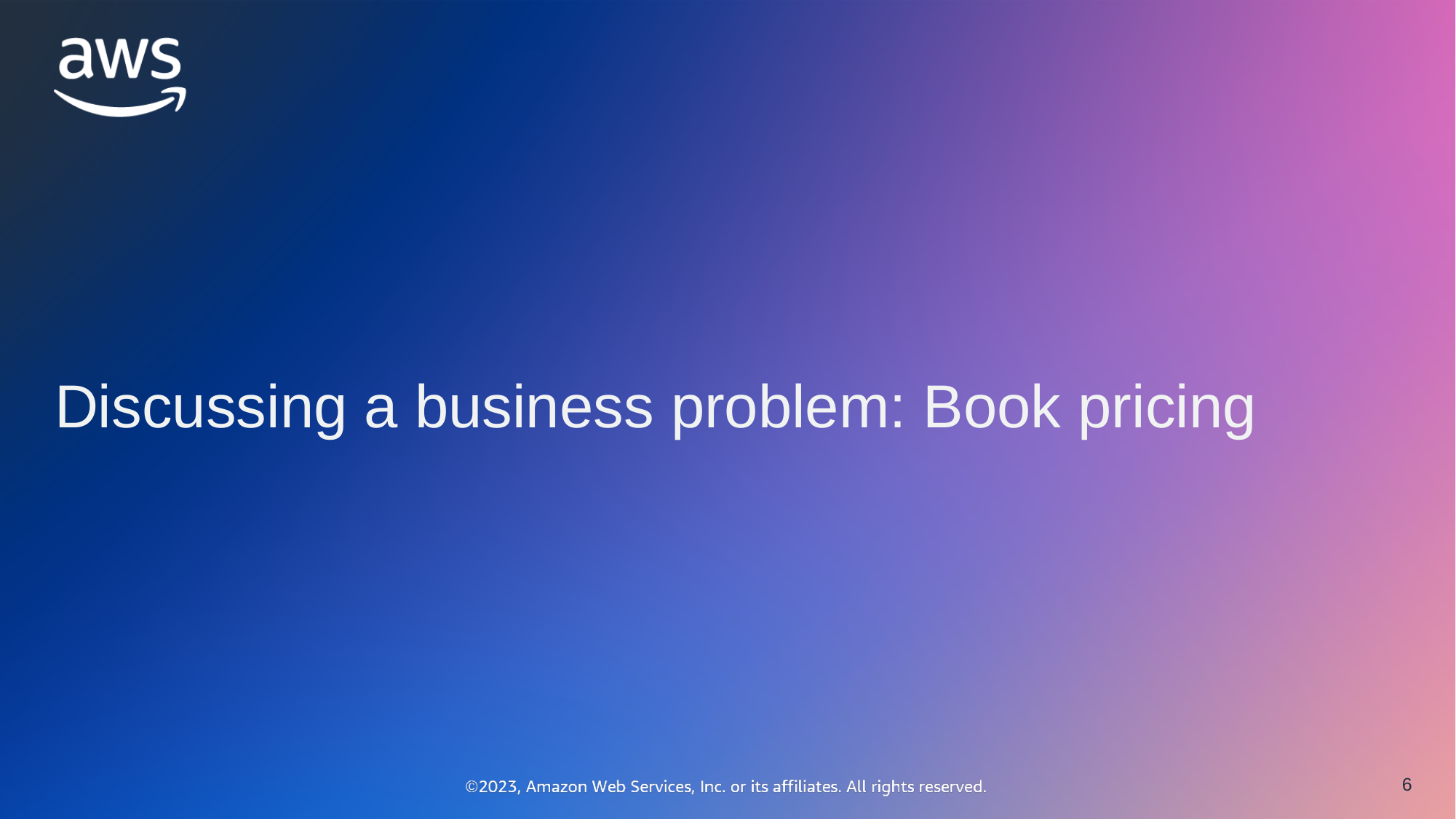

Discussing a business problem: Book pricing
6